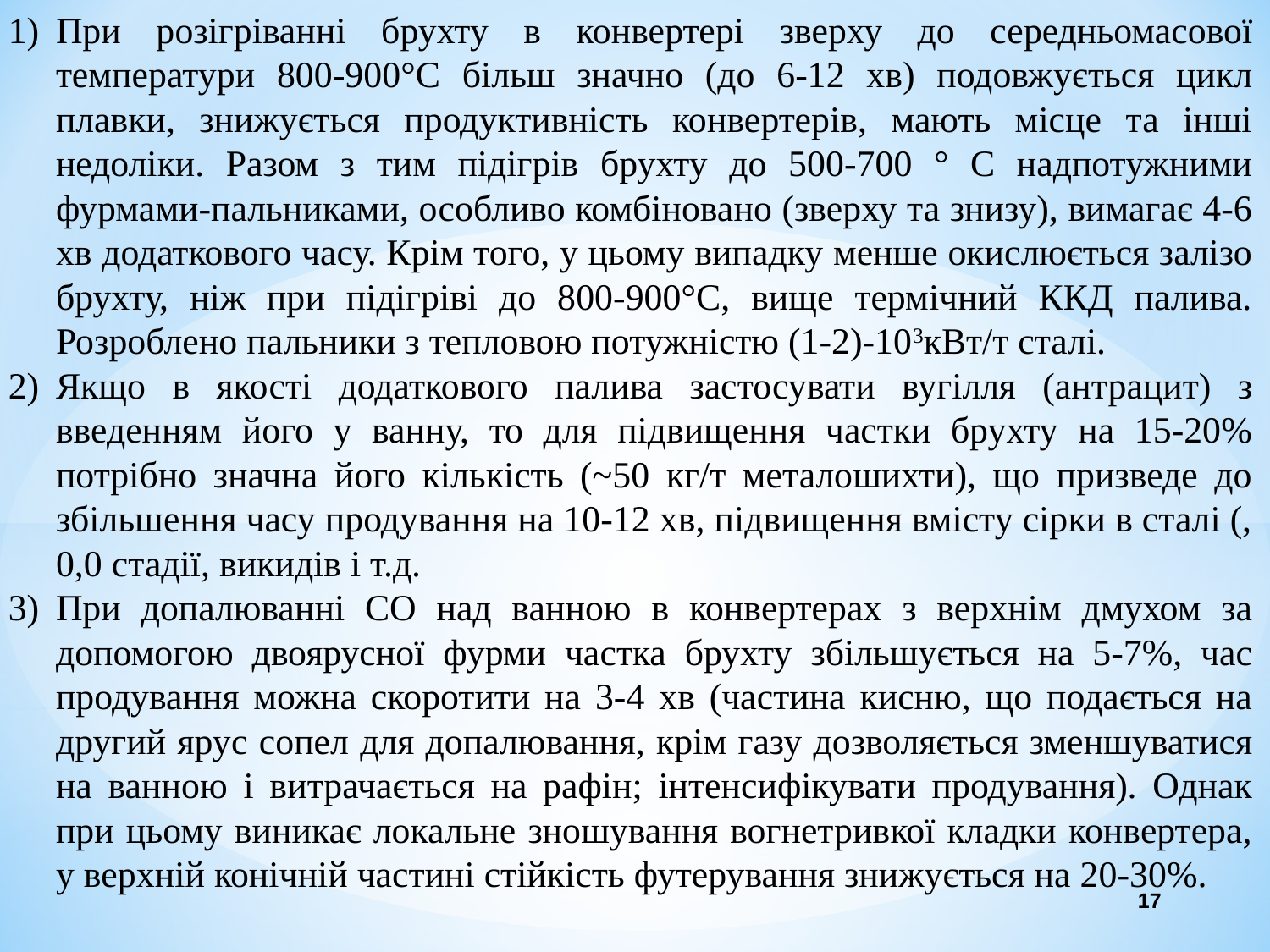

При розігріванні брухту в конвертері зверху до середньомасової температури 800-900°С більш значно (до 6-12 хв) подовжується цикл плавки, знижується продуктивність конвертерів, мають місце та інші недоліки. Разом з тим підігрів брухту до 500-700 ° С надпотужними фурмами-пальниками, особливо комбіновано (зверху та знизу), вимагає 4-6 хв додаткового часу. Крім того, у цьому випадку менше окислюється залізо брухту, ніж при підігріві до 800-900°С, вище термічний ККД палива. Розроблено пальники з тепловою потужністю (1-2)-103кВт/т сталі.
Якщо в якості додаткового палива застосувати вугілля (антрацит) з введенням його у ванну, то для підвищення частки брухту на 15-20% потрібно значна його кількість (~50 кг/т металошихти), що призведе до збільшення часу продування на 10-12 хв, підвищення вмісту сірки в сталі (, 0,0 стадії, викидів і т.д.
При допалюванні СО над ванною в конвертерах з верхнім дмухом за допомогою двоярусної фурми частка брухту збільшується на 5-7%, час продування можна скоротити на 3-4 хв (частина кисню, що подається на другий ярус сопел для допалювання, крім газу дозволяється зменшуватися на ванною і витрачається на рафін; інтенсифікувати продування). Однак при цьому виникає локальне зношування вогнетривкої кладки конвертера, у верхній конічній частині стійкість футерування знижується на 20-30%.
17